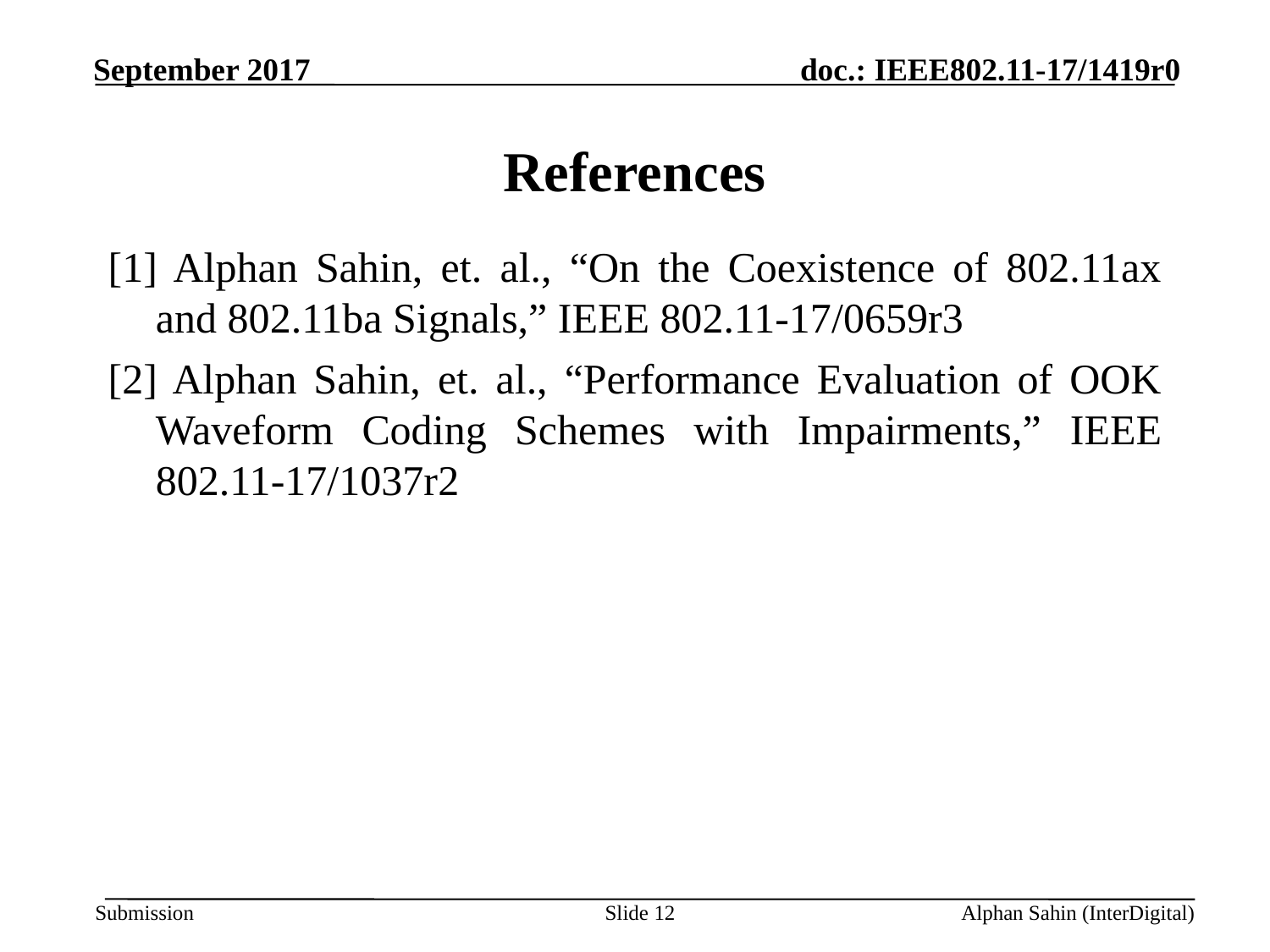

# References
[1] Alphan Sahin, et. al., “On the Coexistence of 802.11ax and 802.11ba Signals,” IEEE 802.11-17/0659r3
[2] Alphan Sahin, et. al., “Performance Evaluation of OOK Waveform Coding Schemes with Impairments,” IEEE 802.11-17/1037r2

Slide 12